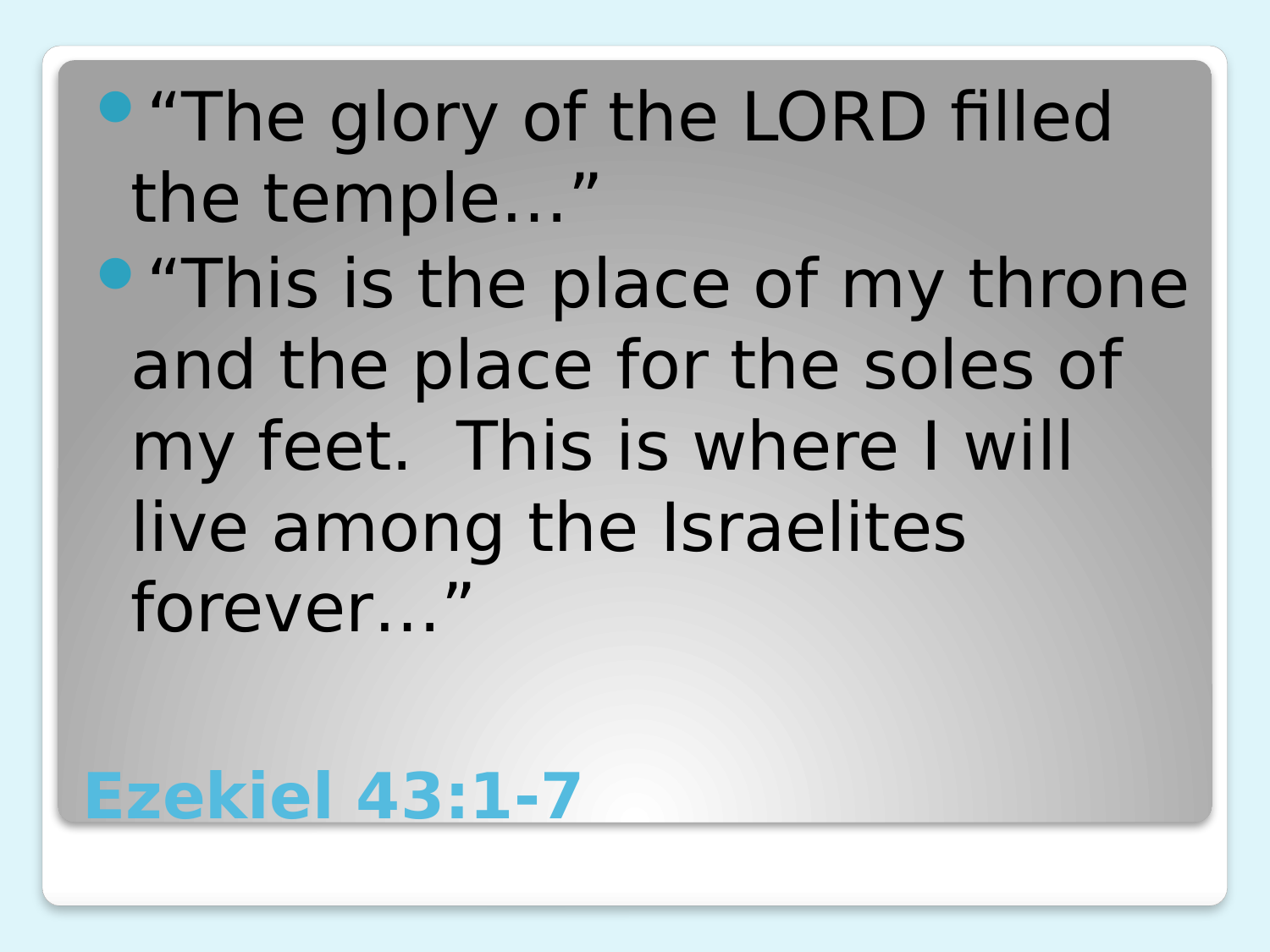

“The glory of the LORD filled the temple…”
“This is the place of my throne and the place for the soles of my feet.  This is where I will live among the Israelites forever…”
# Ezekiel 43:1-7